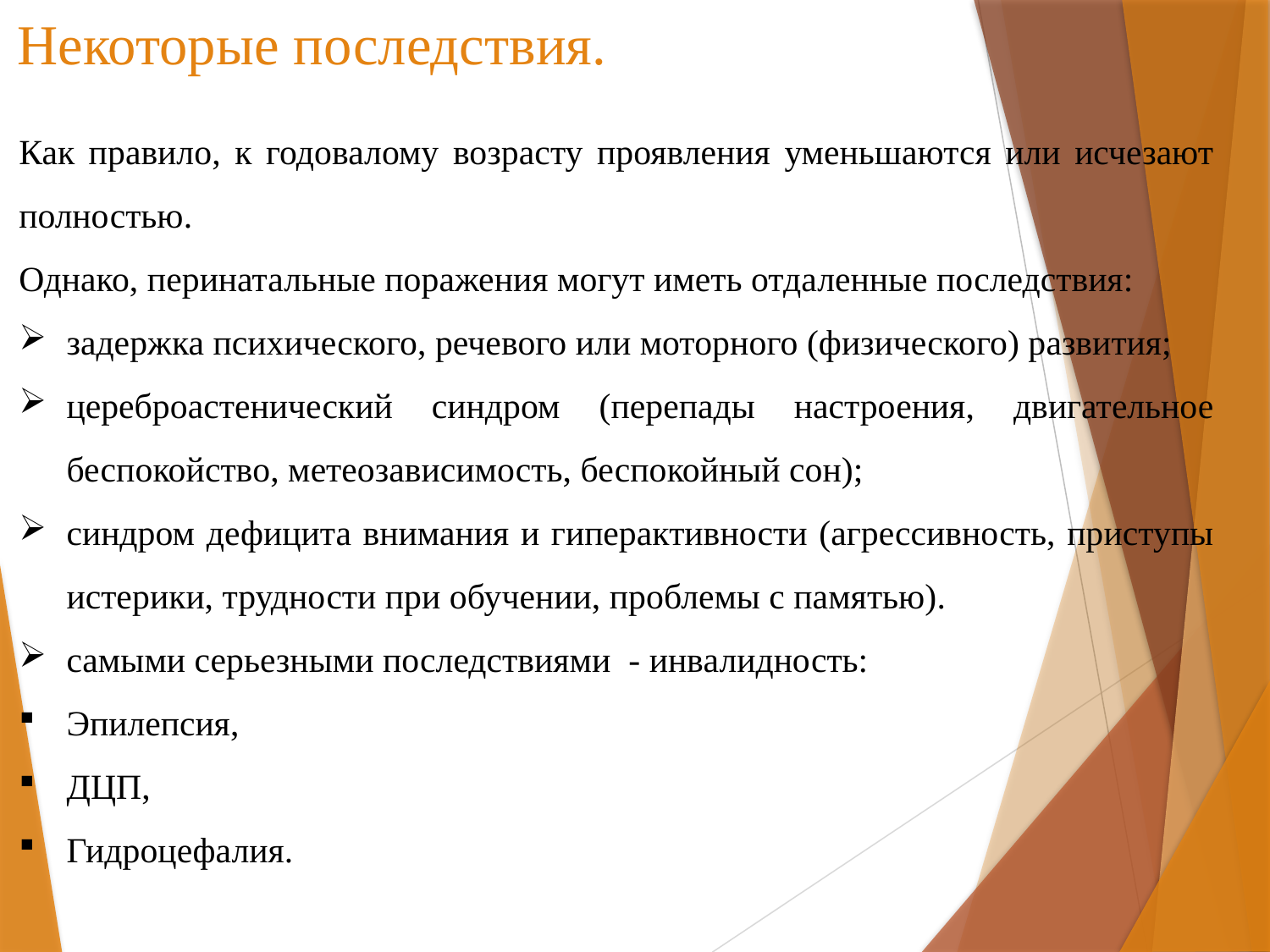

# Некоторые последствия.
Как правило, к годовалому возрасту проявления уменьшаются или исчезают полностью.
Однако, перинатальные поражения могут иметь отдаленные последствия:
задержка психического, речевого или моторного (физического) развития;
цереброастенический синдром (перепады настроения, двигательное беспокойство, метеозависимость, беспокойный сон);
синдром дефицита внимания и гиперактивности (агрессивность, приступы истерики, трудности при обучении, проблемы с памятью).
самыми серьезными последствиями  - инвалидность:
Эпилепсия,
ДЦП,
Гидроцефалия.